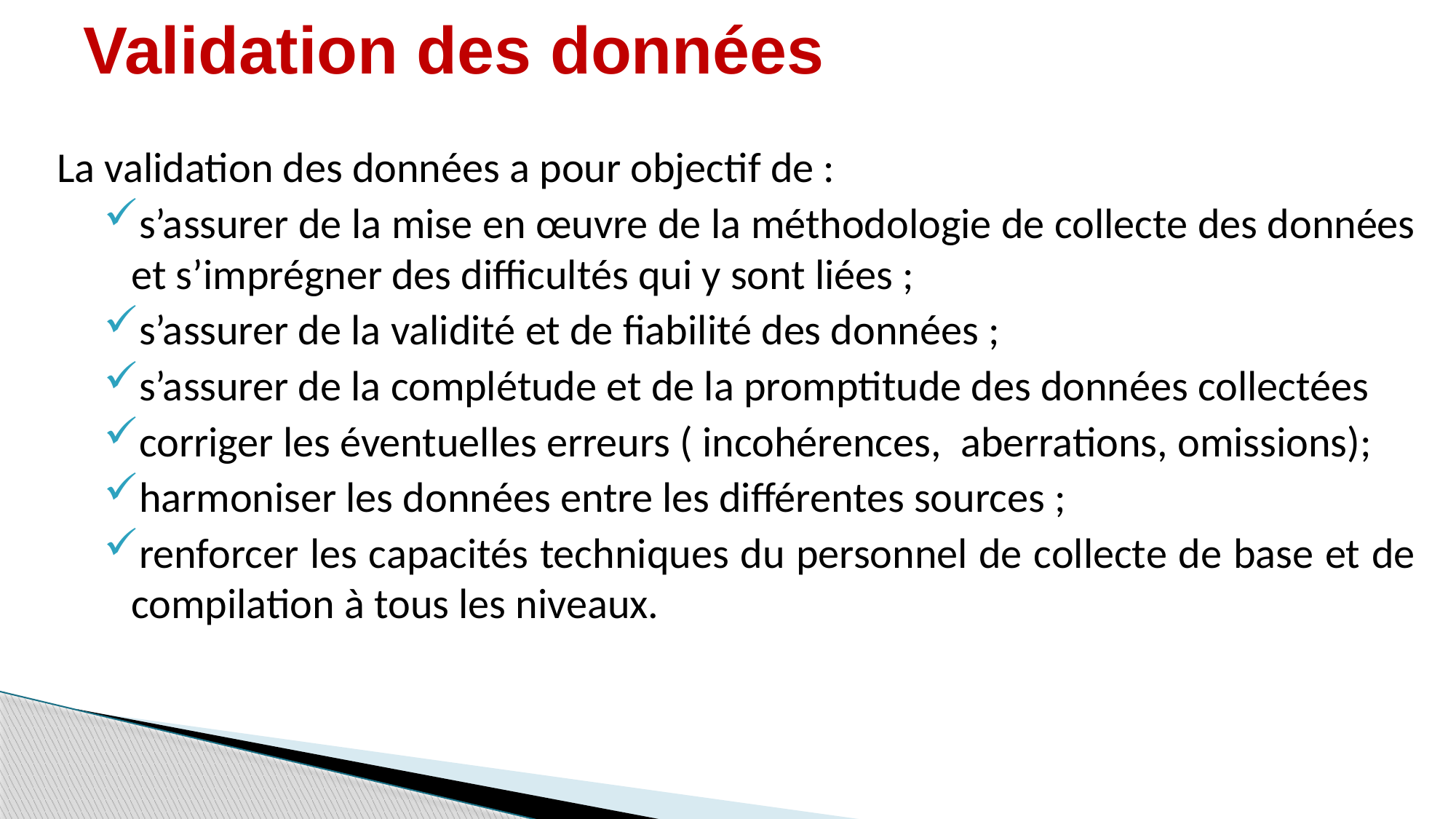

# Validation des données
La validation des données a pour objectif de :
s’assurer de la mise en œuvre de la méthodologie de collecte des données et s’imprégner des difficultés qui y sont liées ;
s’assurer de la validité et de fiabilité des données ;
s’assurer de la complétude et de la promptitude des données collectées
corriger les éventuelles erreurs ( incohérences,  aberrations, omissions);
harmoniser les données entre les différentes sources ;
renforcer les capacités techniques du personnel de collecte de base et de compilation à tous les niveaux.